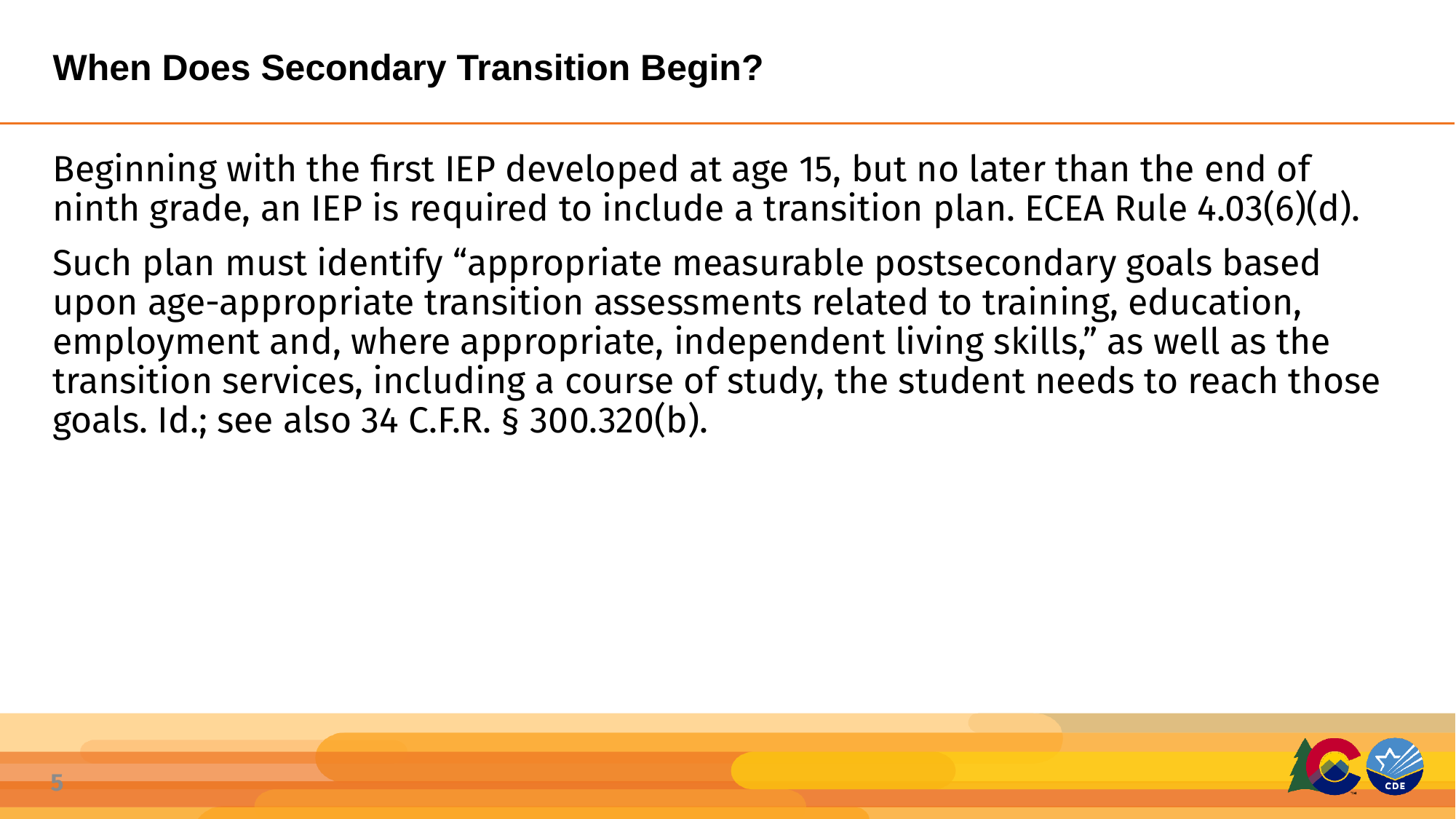

# When Does Secondary Transition Begin?
Beginning with the first IEP developed at age 15, but no later than the end of ninth grade, an IEP is required to include a transition plan. ECEA Rule 4.03(6)(d).
Such plan must identify “appropriate measurable postsecondary goals based upon age-appropriate transition assessments related to training, education, employment and, where appropriate, independent living skills,” as well as the transition services, including a course of study, the student needs to reach those goals. Id.; see also 34 C.F.R. § 300.320(b).
5